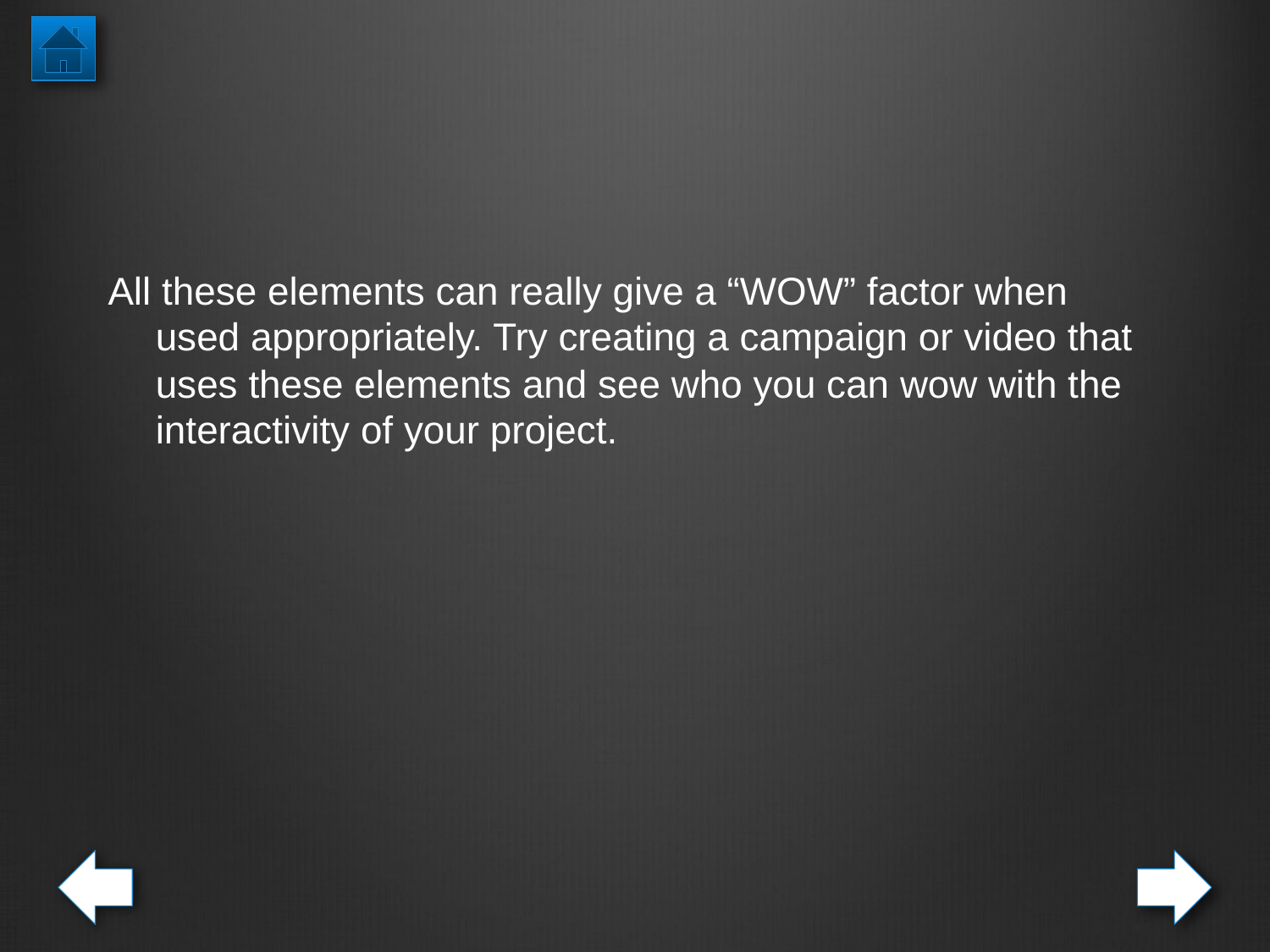

#
All these elements can really give a “WOW” factor when used appropriately. Try creating a campaign or video that uses these elements and see who you can wow with the interactivity of your project.